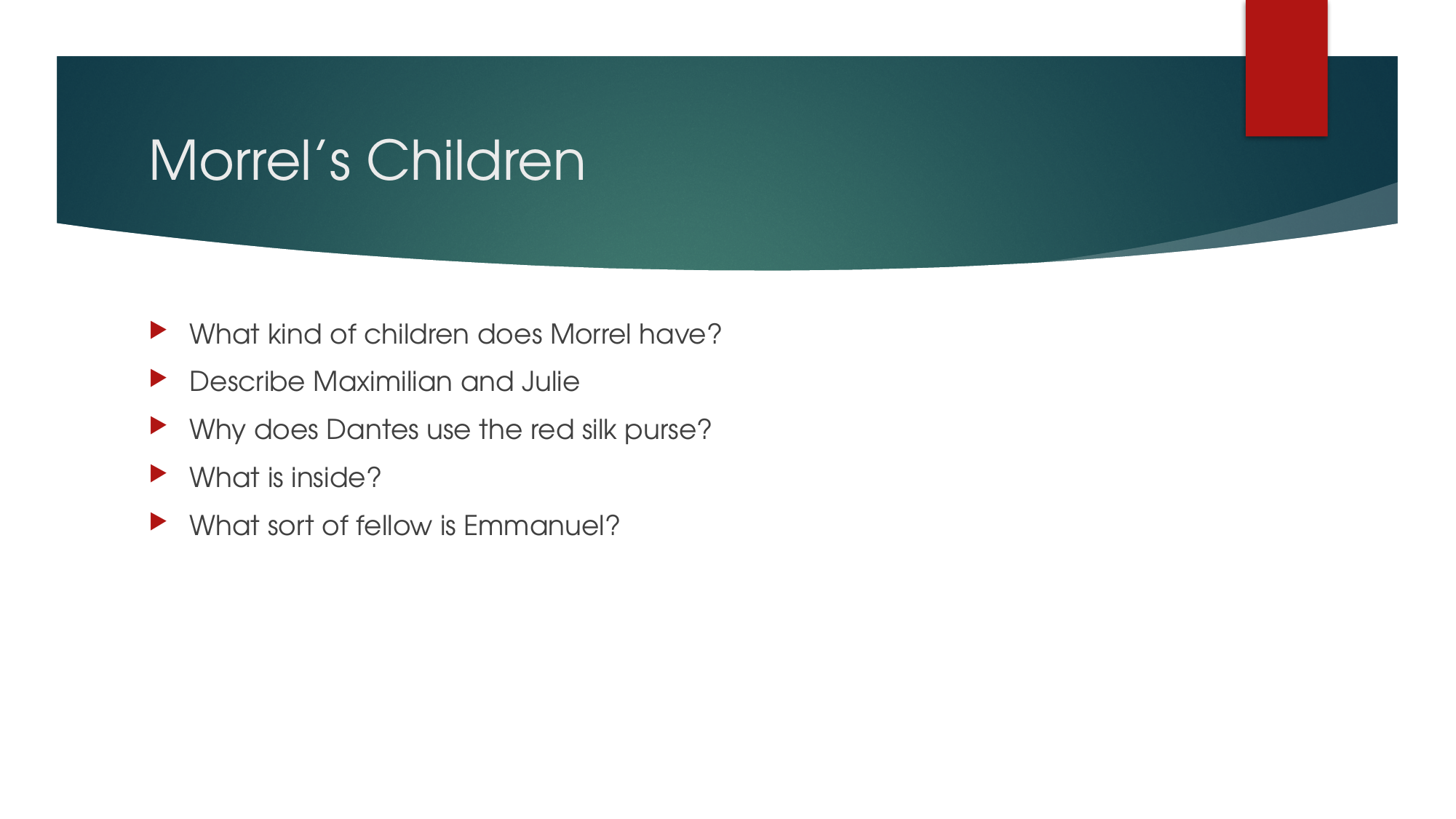

# Morrel’s Children
What kind of children does Morrel have?
Describe Maximilian and Julie
Why does Dantes use the red silk purse?
What is inside?
What sort of fellow is Emmanuel?